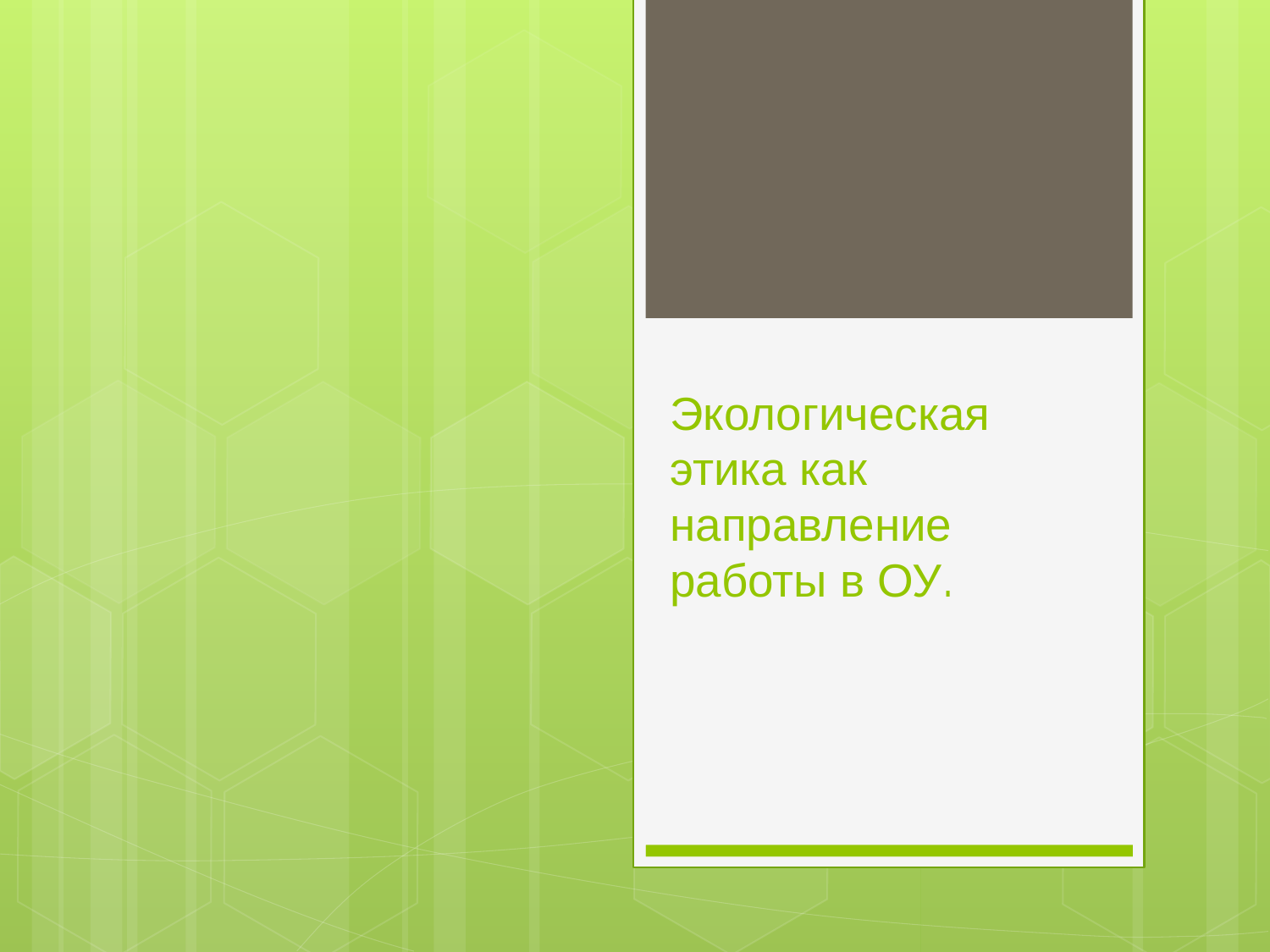

# Экологическая этика как направление работы в ОУ.